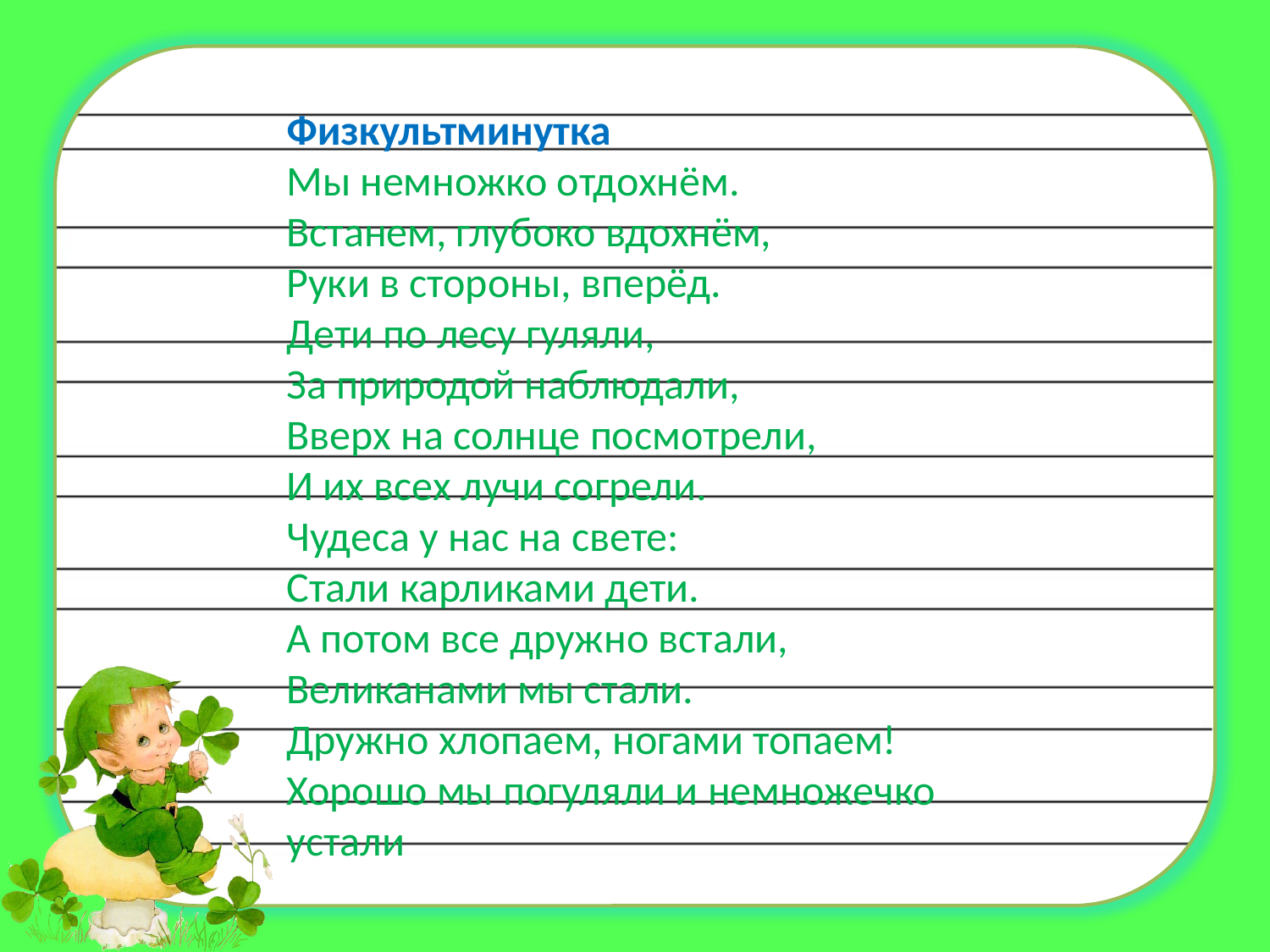

Физкультминутка
Мы немножко отдохнём.
Встанем, глубоко вдохнём,
Руки в стороны, вперёд.
Дети по лесу гуляли,
За природой наблюдали,
Вверх на солнце посмотрели,
И их всех лучи согрели.
Чудеса у нас на свете:
Стали карликами дети.
А потом все дружно встали,
Великанами мы стали.
Дружно хлопаем, ногами топаем!
Хорошо мы погуляли и немножечко устали